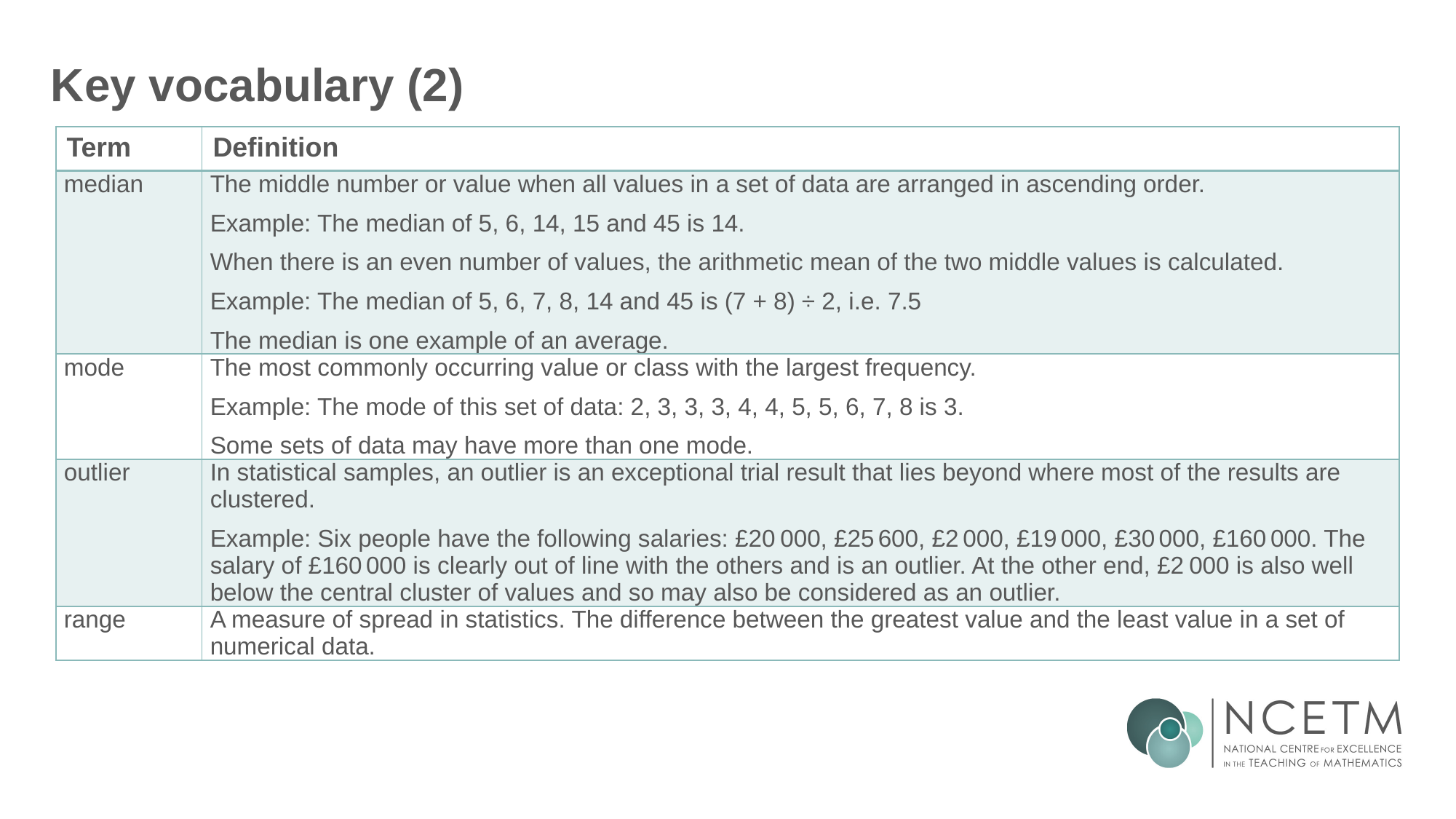

# Key vocabulary (2)
| Term | Definition |
| --- | --- |
| median | The middle number or value when all values in a set of data are arranged in ascending order. Example: The median of 5, 6, 14, 15 and 45 is 14. When there is an even number of values, the arithmetic mean of the two middle values is calculated. Example: The median of 5, 6, 7, 8, 14 and 45 is (7 + 8) ÷ 2, i.e. 7.5 The median is one example of an average. |
| mode | The most commonly occurring value or class with the largest frequency. Example: The mode of this set of data: 2, 3, 3, 3, 4, 4, 5, 5, 6, 7, 8 is 3. Some sets of data may have more than one mode. |
| outlier | In statistical samples, an outlier is an exceptional trial result that lies beyond where most of the results are clustered. Example: Six people have the following salaries: £20 000, £25 600, £2 000, £19 000, £30 000, £160 000. The salary of £160 000 is clearly out of line with the others and is an outlier. At the other end, £2 000 is also well below the central cluster of values and so may also be considered as an outlier. |
| range | A measure of spread in statistics. The difference between the greatest value and the least value in a set of numerical data. |